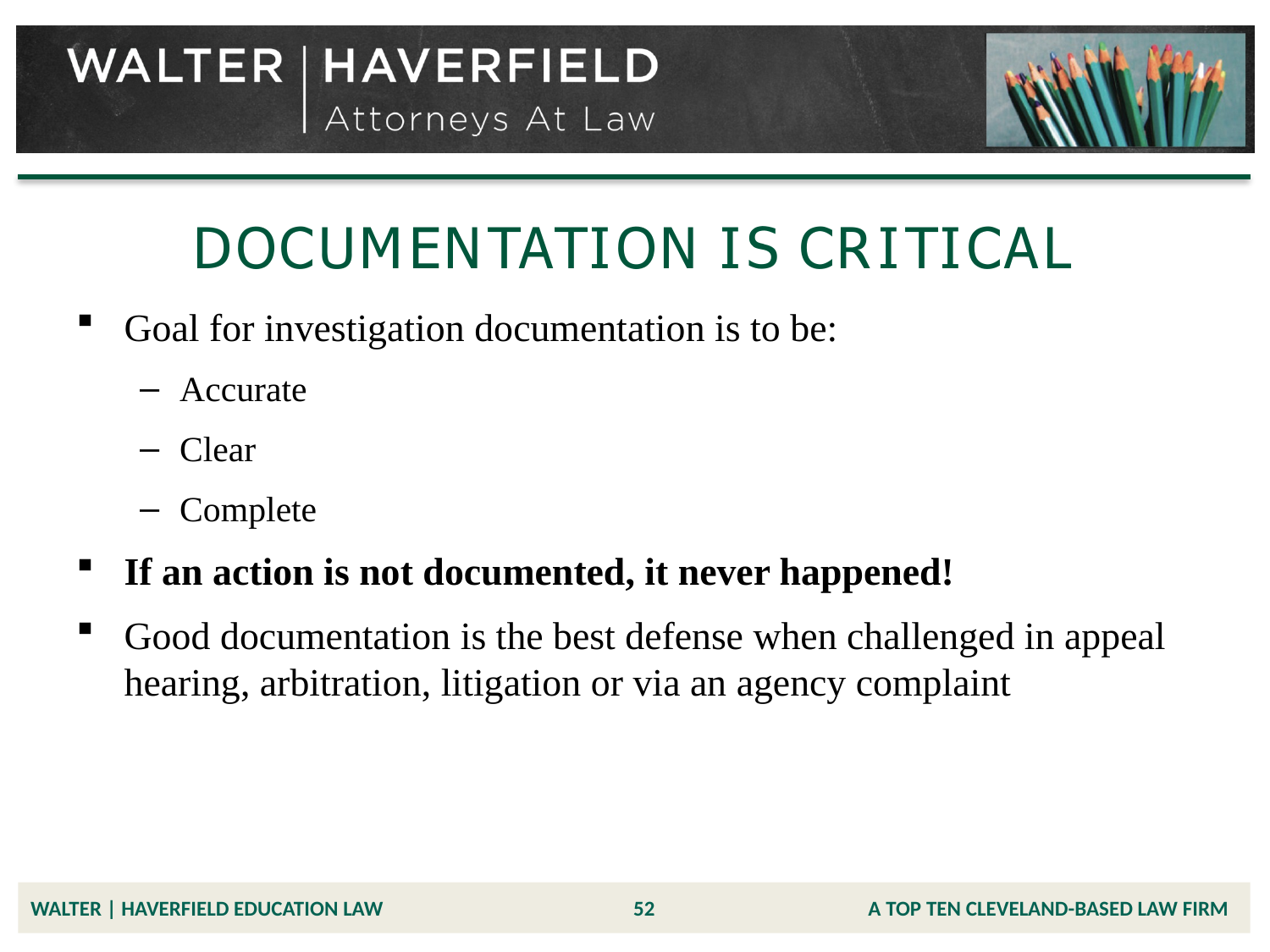

# DOCUMENTATION IS CRITICAL
Goal for investigation documentation is to be:
Accurate
Clear
Complete
If an action is not documented, it never happened!
Good documentation is the best defense when challenged in appeal hearing, arbitration, litigation or via an agency complaint